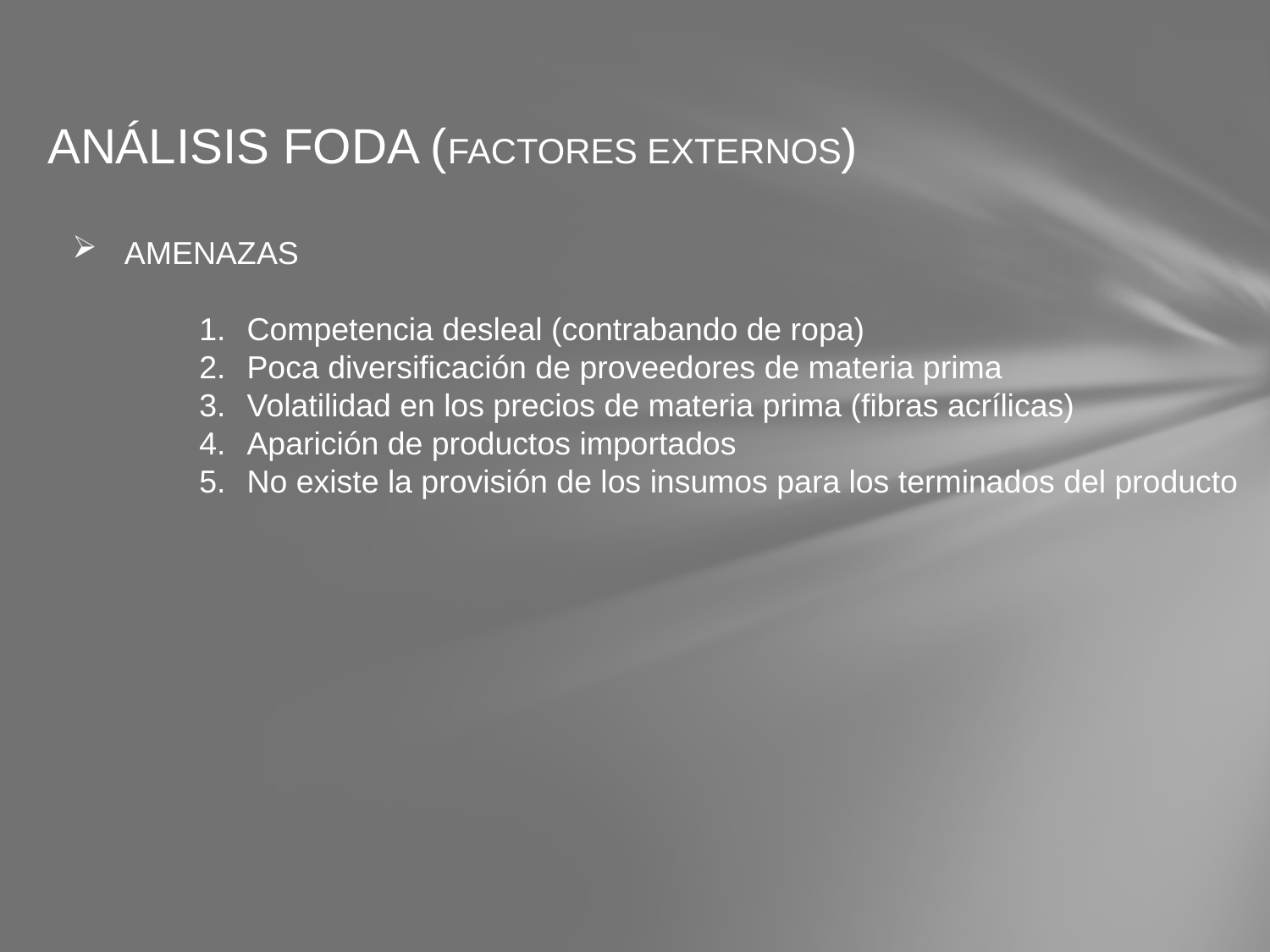

# ANÁLISIS FODA (FACTORES EXTERNOS)

   AMENAZAS

Competencia desleal (contrabando de ropa)
Poca diversificación de proveedores de materia prima
Volatilidad en los precios de materia prima (fibras acrílicas)
Aparición de productos importados
No existe la provisión de los insumos para los terminados del producto